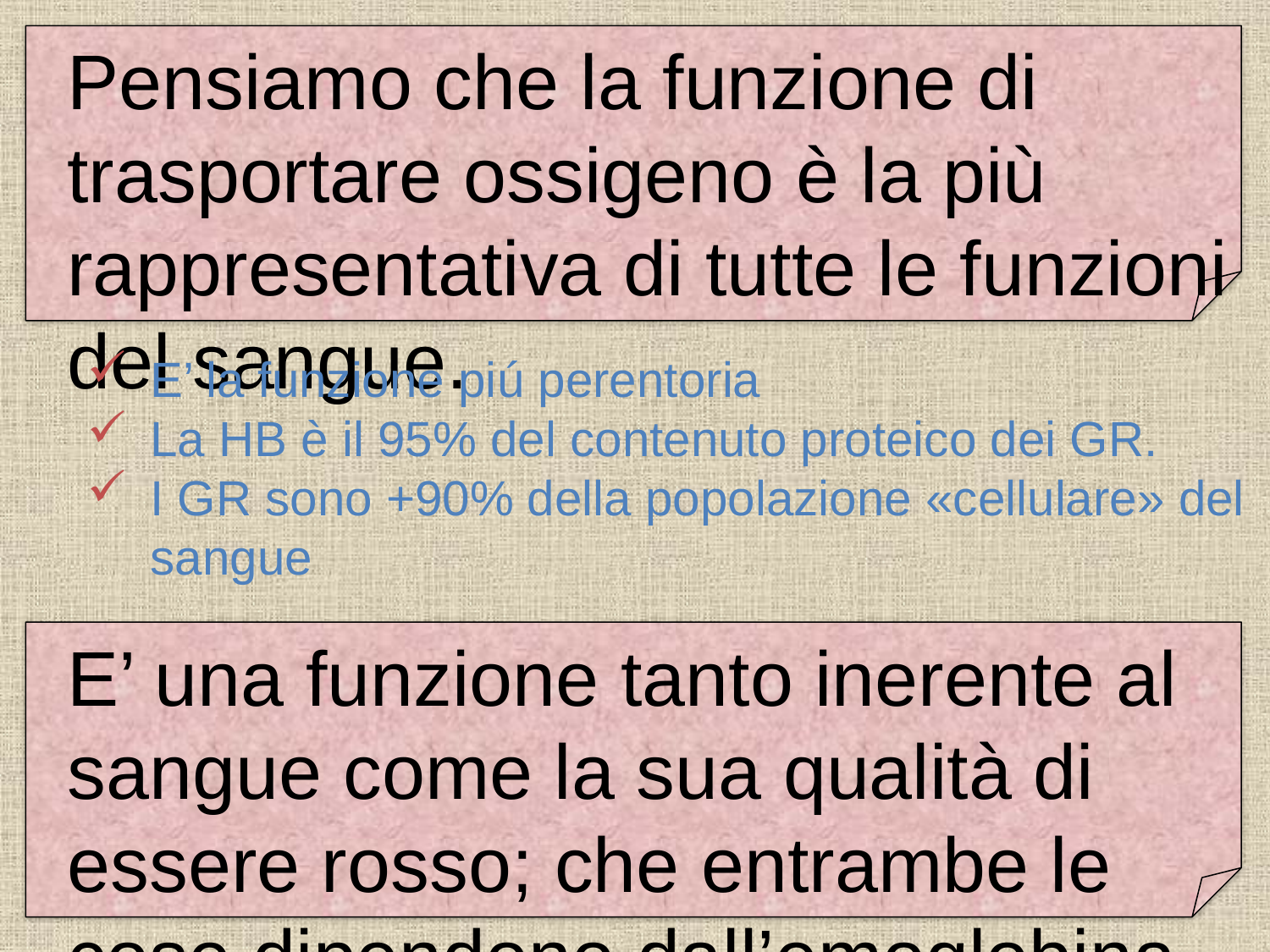

Pensiamo che la funzione di trasportare ossigeno è la più rappresentativa di tutte le funzioni del sangue.
E’ la funzione piú perentoria
La HB è il 95% del contenuto proteico dei GR.
I GR sono +90% della popolazione «cellulare» del sangue

E’ una funzione tanto inerente al sangue come la sua qualità di essere rosso; che entrambe le cose dipendono dall’emoglobina.